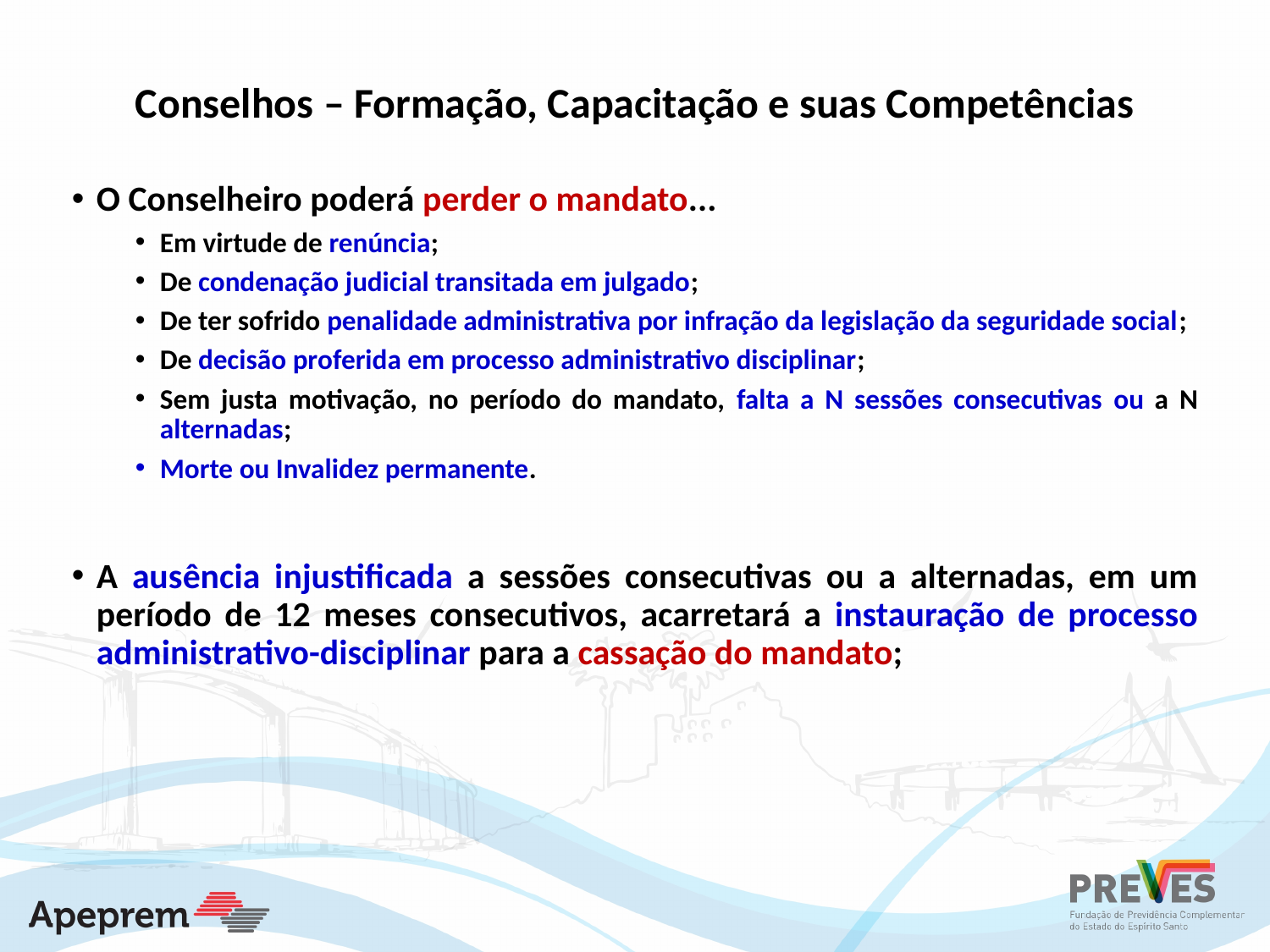

Conselhos – Formação, Capacitação e suas Competências

O Conselheiro poderá perder o mandato...
Em virtude de renúncia;
De condenação judicial transitada em julgado;
De ter sofrido penalidade administrativa por infração da legislação da seguridade social;
De decisão proferida em processo administrativo disciplinar;
Sem justa motivação, no período do mandato, falta a N sessões consecutivas ou a N alternadas;
Morte ou Invalidez permanente.

A ausência injustificada a sessões consecutivas ou a alternadas, em um período de 12 meses consecutivos, acarretará a instauração de processo administrativo-disciplinar para a cassação do mandato;